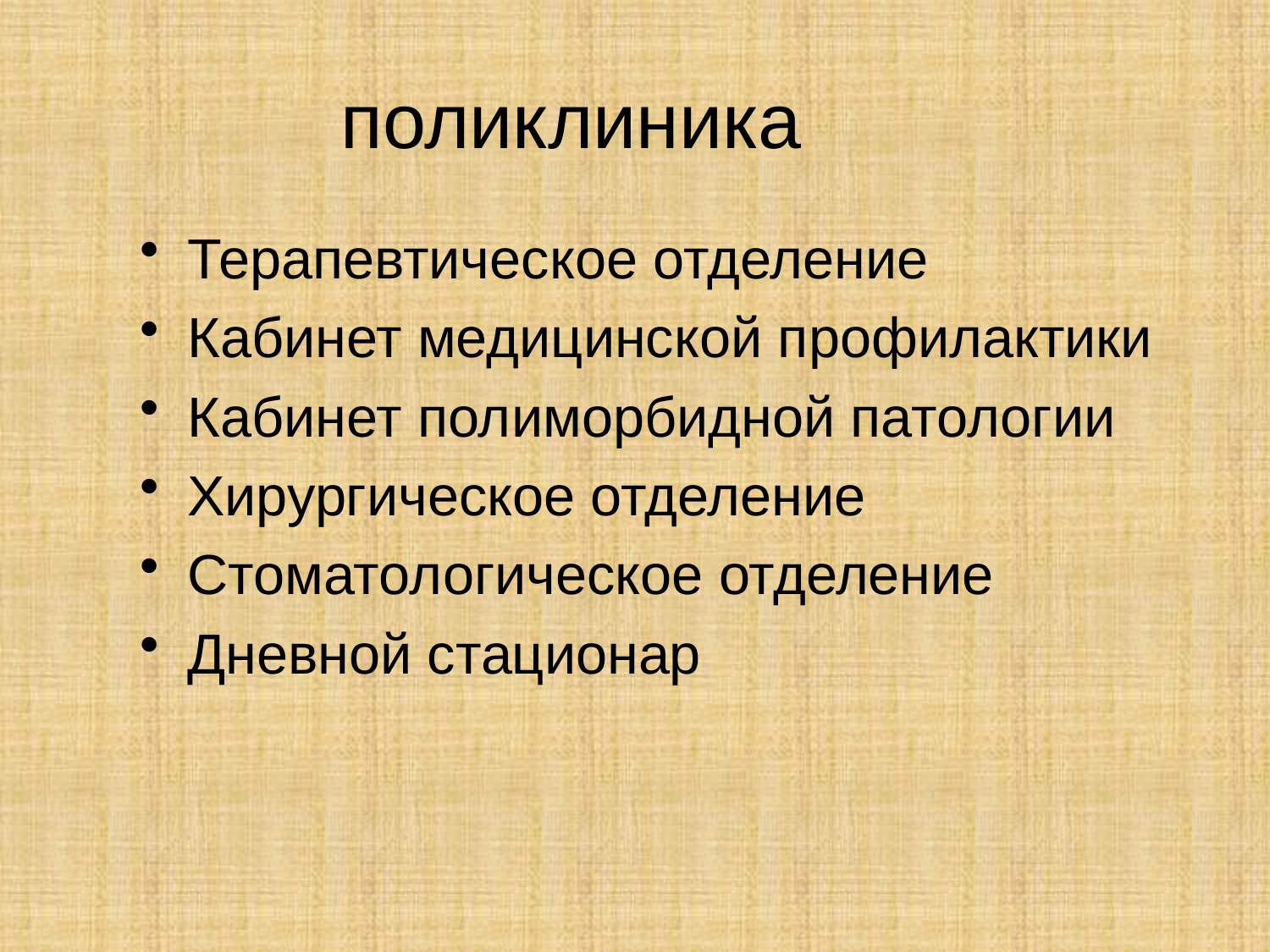

поликлиника
Терапевтическое отделение
Кабинет медицинской профилактики
Кабинет полиморбидной патологии
Хирургическое отделение
Стоматологическое отделение
Дневной стационар